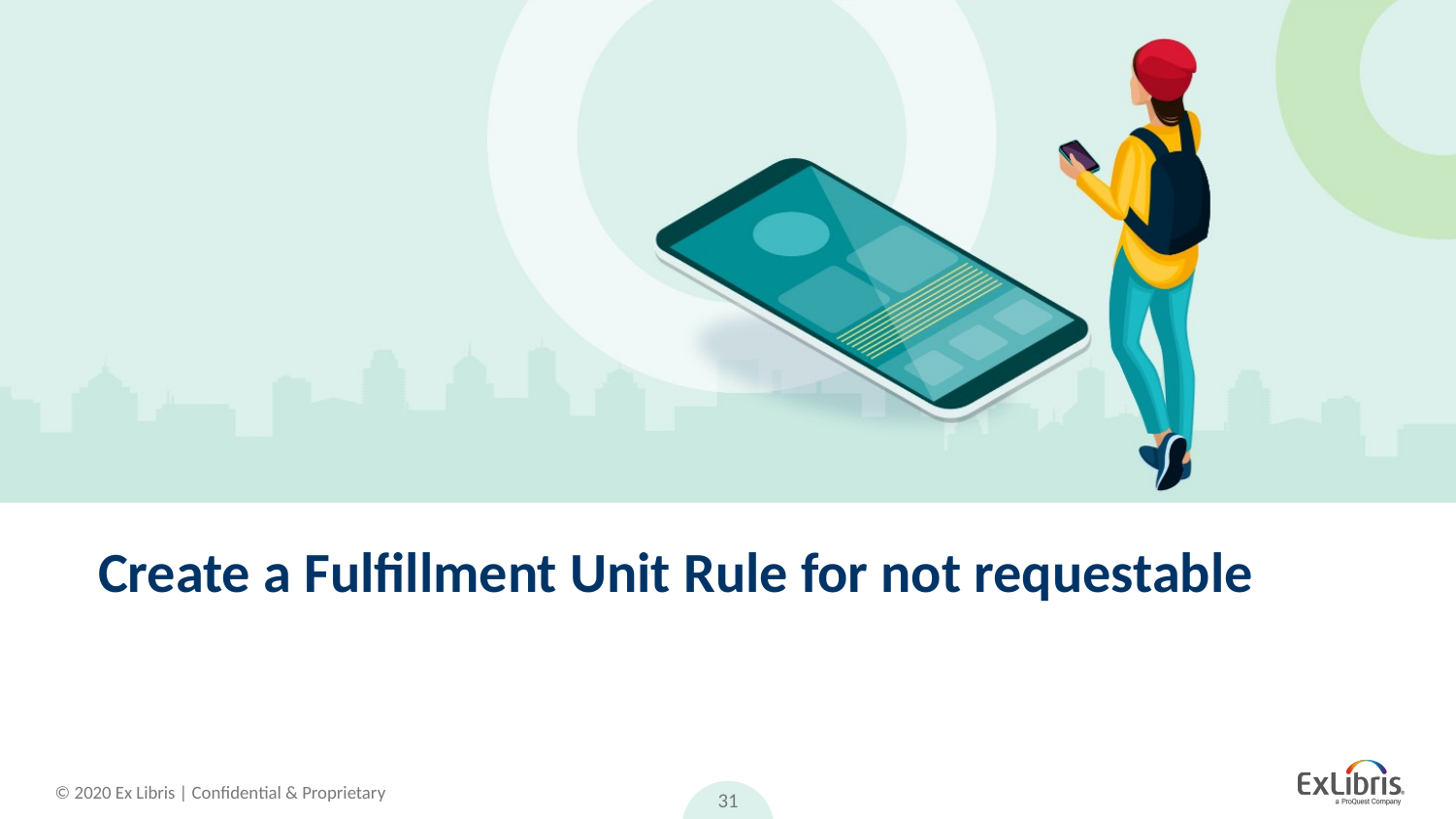

# Create a Fulfillment Unit Rule for not requestable
31